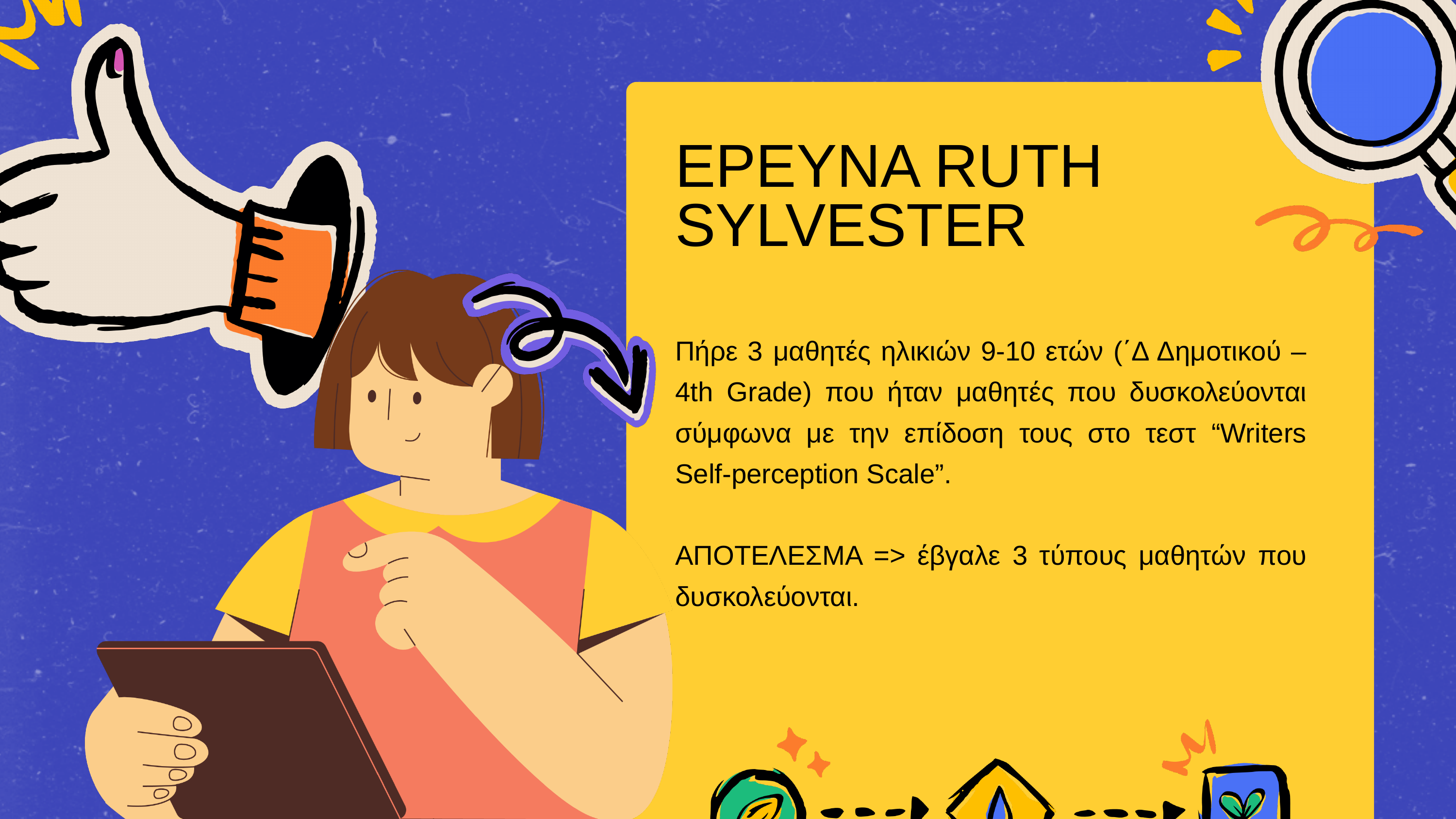

ΕΡΕΥΝΑ RUTH SYLVESTER

Πήρε 3 μαθητές ηλικιών 9-10 ετών (΄Δ Δημοτικού – 4th Grade) που ήταν μαθητές που δυσκολεύονται σύμφωνα με την επίδοση τους στο τεστ “Writers Self-perception Scale”.

ΑΠΟΤΕΛΕΣΜΑ => έβγαλε 3 τύπους μαθητών που δυσκολεύονται.